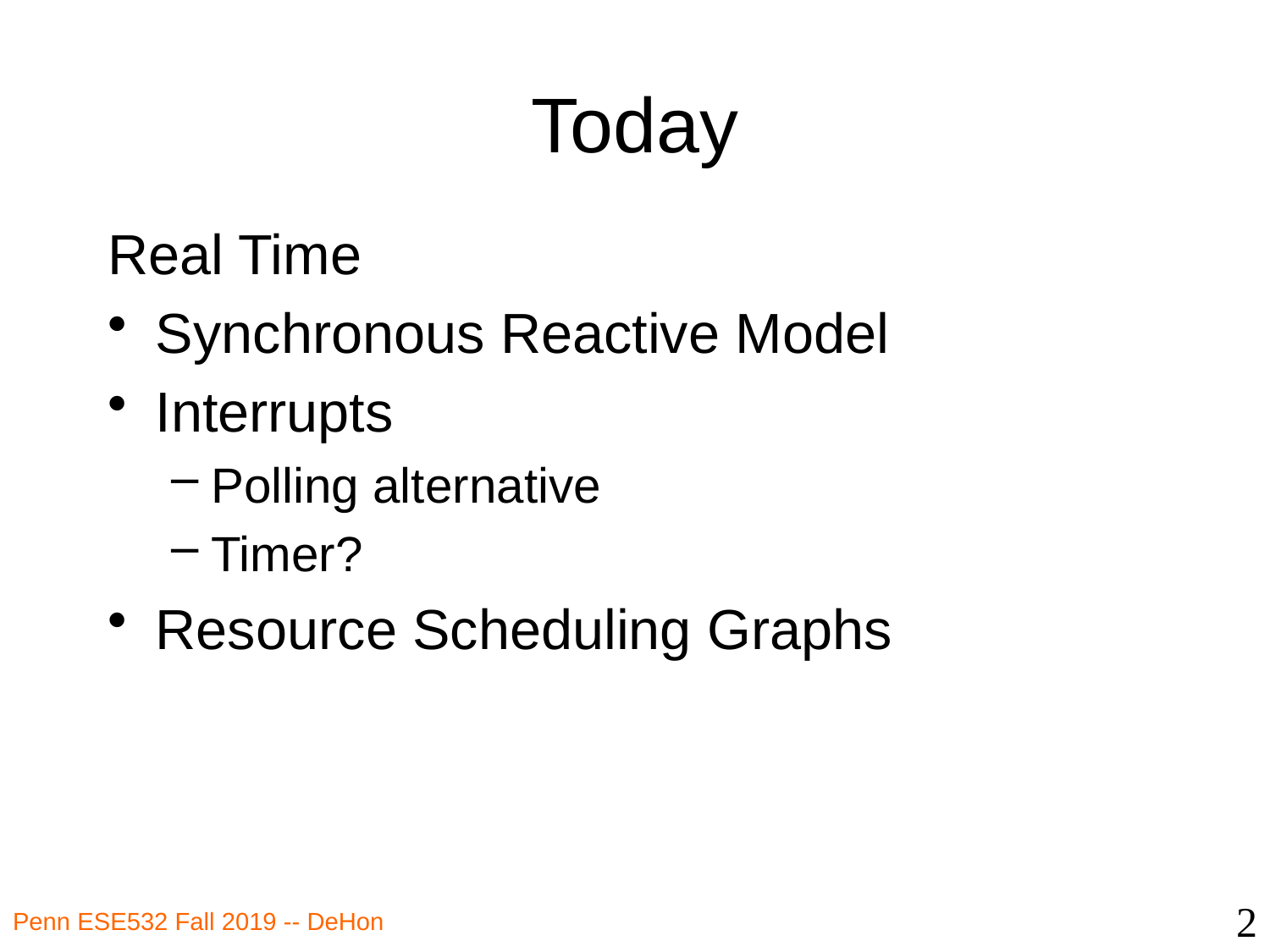

# Today
Real Time
Synchronous Reactive Model
Interrupts
Polling alternative
Timer?
Resource Scheduling Graphs

2
Penn ESE532 Fall 2019 -- DeHon